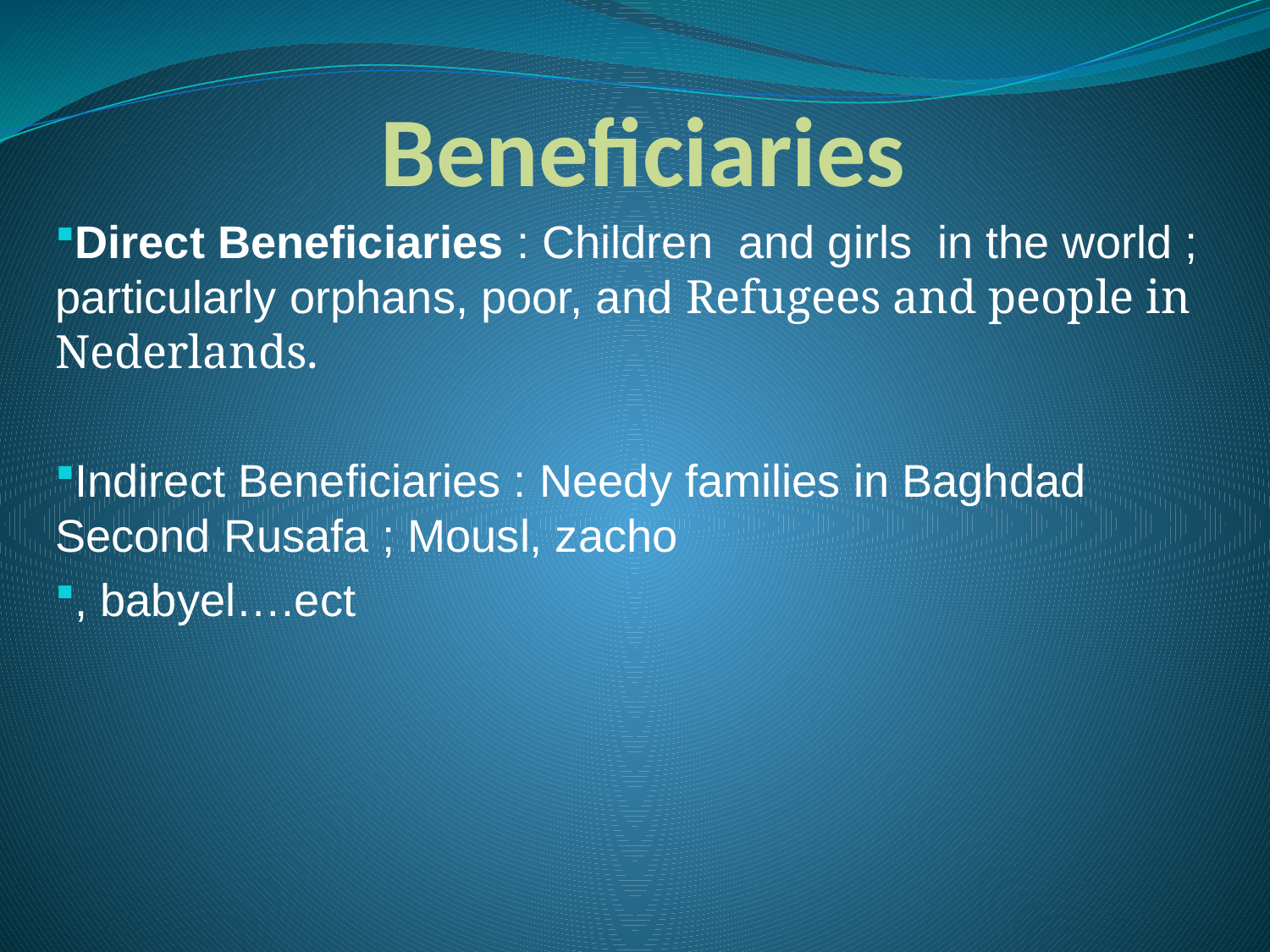

# Beneficiaries
Direct Beneficiaries : Children  and girls  in the world ; particularly orphans, poor, and Refugees and people in Nederlands.

Indirect Beneficiaries : Needy families in Baghdad Second Rusafa ; Mousl, zacho
, babyel….ect